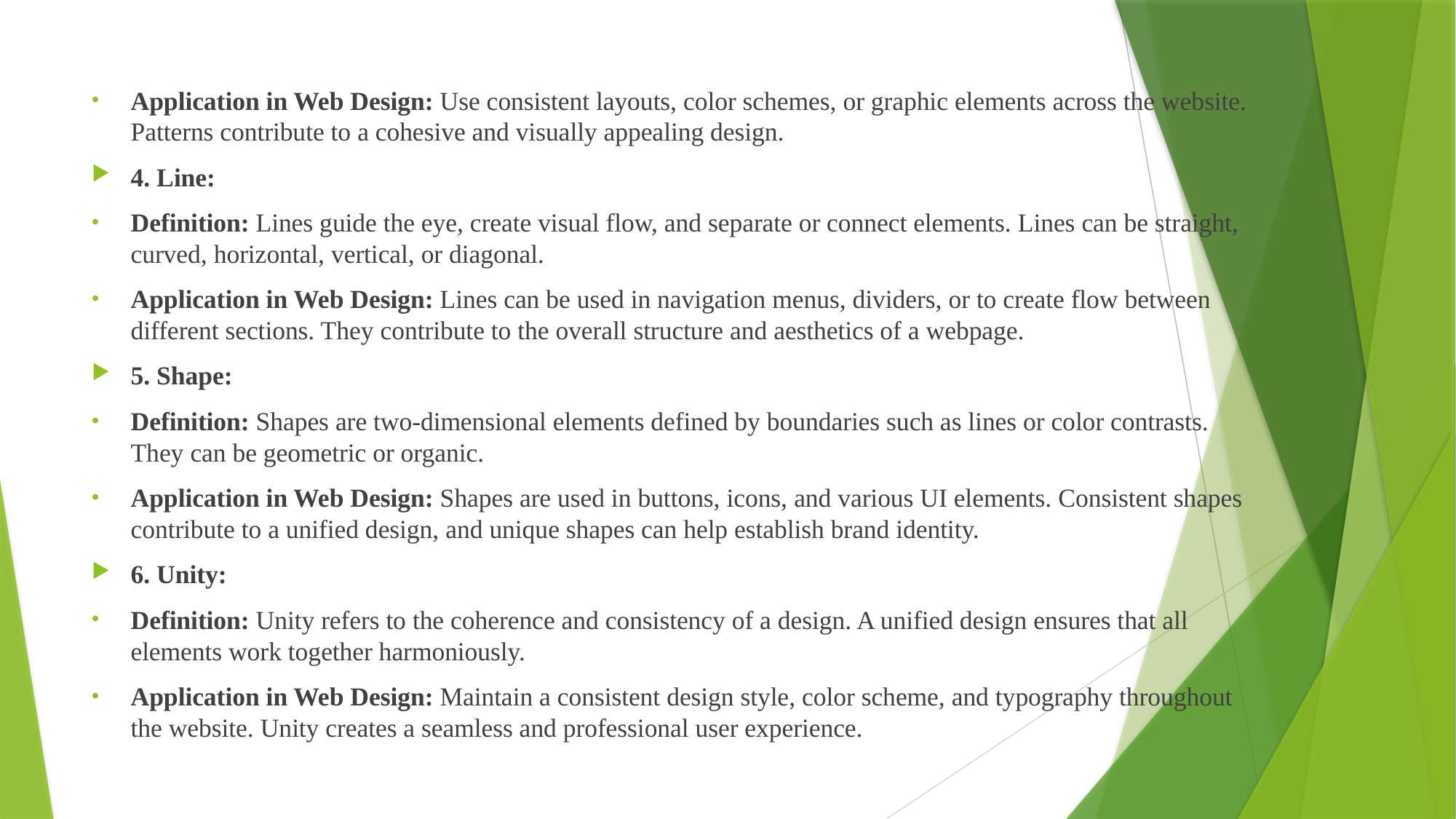

Application in Web Design: Use consistent layouts, color schemes, or graphic elements across the website. Patterns contribute to a cohesive and visually appealing design.
4. Line:
Definition: Lines guide the eye, create visual flow, and separate or connect elements. Lines can be straight, curved, horizontal, vertical, or diagonal.
Application in Web Design: Lines can be used in navigation menus, dividers, or to create flow between different sections. They contribute to the overall structure and aesthetics of a webpage.
5. Shape:
Definition: Shapes are two-dimensional elements defined by boundaries such as lines or color contrasts. They can be geometric or organic.
Application in Web Design: Shapes are used in buttons, icons, and various UI elements. Consistent shapes contribute to a unified design, and unique shapes can help establish brand identity.
6. Unity:
Definition: Unity refers to the coherence and consistency of a design. A unified design ensures that all elements work together harmoniously.
Application in Web Design: Maintain a consistent design style, color scheme, and typography throughout the website. Unity creates a seamless and professional user experience.